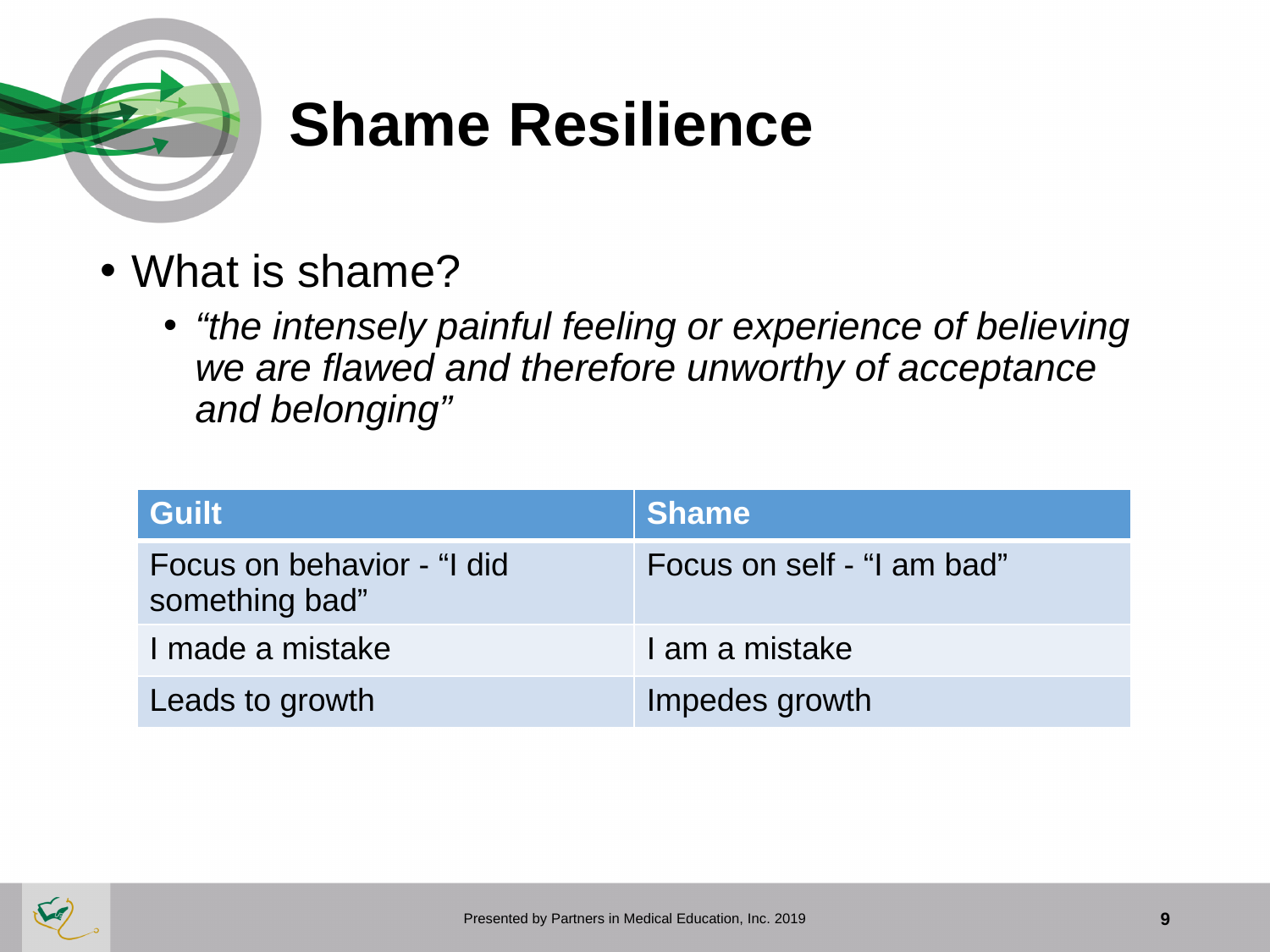

# Shame Resilience
What is shame?
“the intensely painful feeling or experience of believing we are flawed and therefore unworthy of acceptance and belonging”

| Guilt | Shame |
| --- | --- |
| Focus on behavior - “I did something bad” | Focus on self - “I am bad” |
| I made a mistake | I am a mistake |
| Leads to growth | Impedes growth |
Presented by Partners in Medical Education, Inc. 2019
9